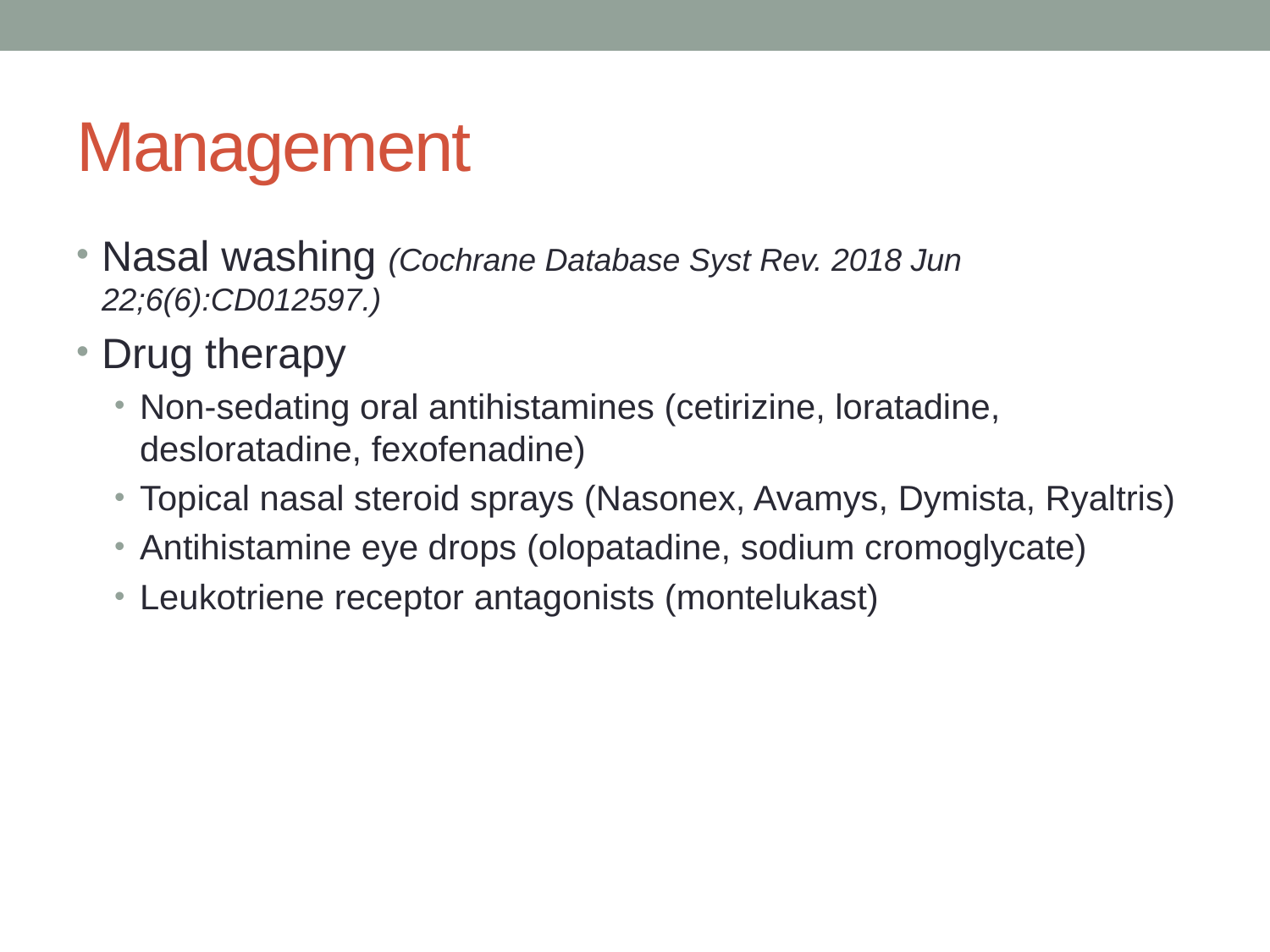

# Management
Nasal washing (Cochrane Database Syst Rev. 2018 Jun 22;6(6):CD012597.)
Drug therapy
Non-sedating oral antihistamines (cetirizine, loratadine, desloratadine, fexofenadine)
Topical nasal steroid sprays (Nasonex, Avamys, Dymista, Ryaltris)
Antihistamine eye drops (olopatadine, sodium cromoglycate)
Leukotriene receptor antagonists (montelukast)